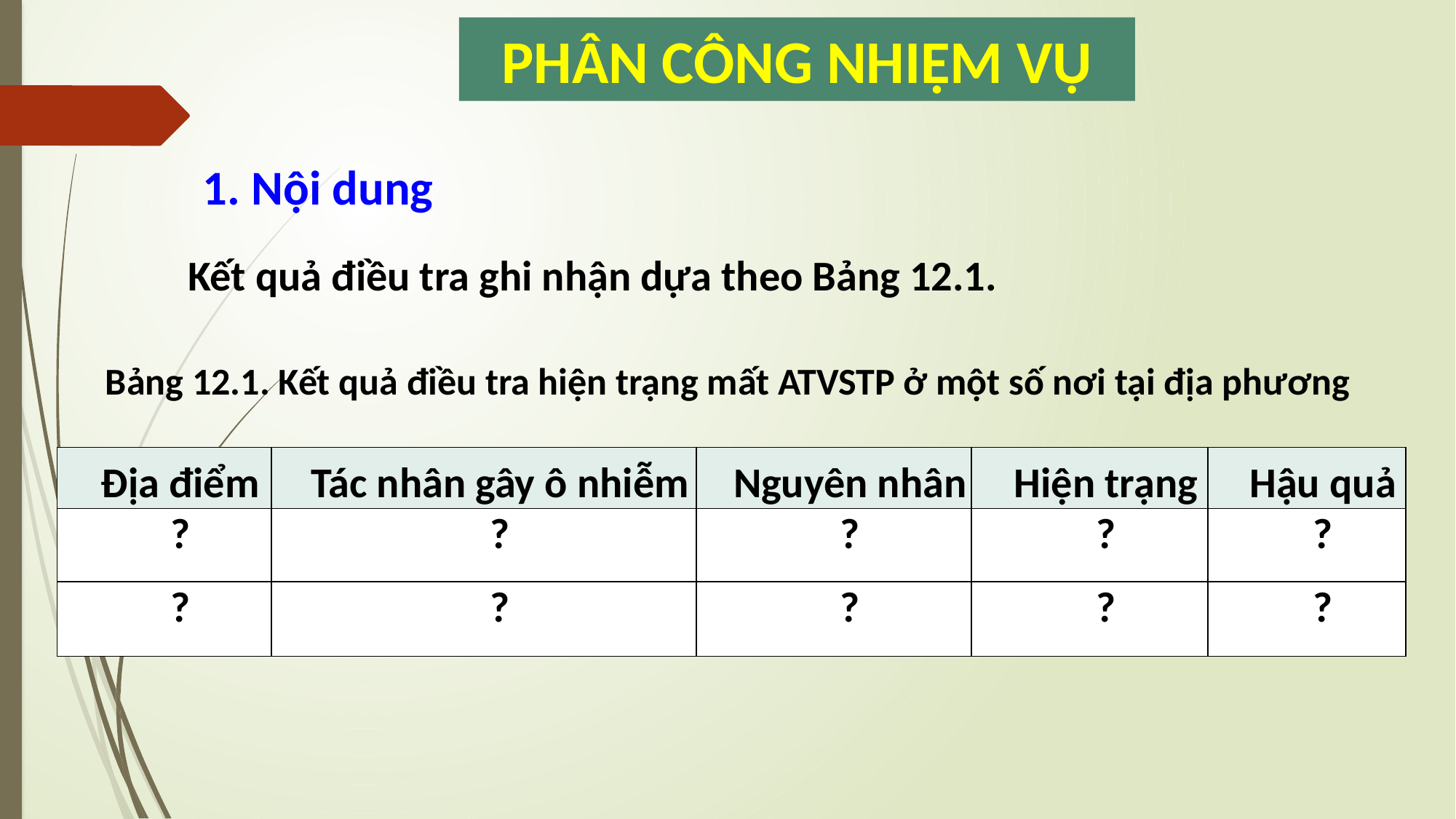

PHÂN CÔNG NHIỆM VỤ
1. Nội dung
	Kết quả điều tra ghi nhận dựa theo Bảng 12.1.
Bảng 12.1. Kết quả điều tra hiện trạng mất ATVSTP ở một số nơi tại địa phương
| Địa điểm | Tác nhân gây ô nhiễm | Nguyên nhân | Hiện trạng | Hậu quả |
| --- | --- | --- | --- | --- |
| ? | ? | ? | ? | ? |
| ? | ? | ? | ? | ? |